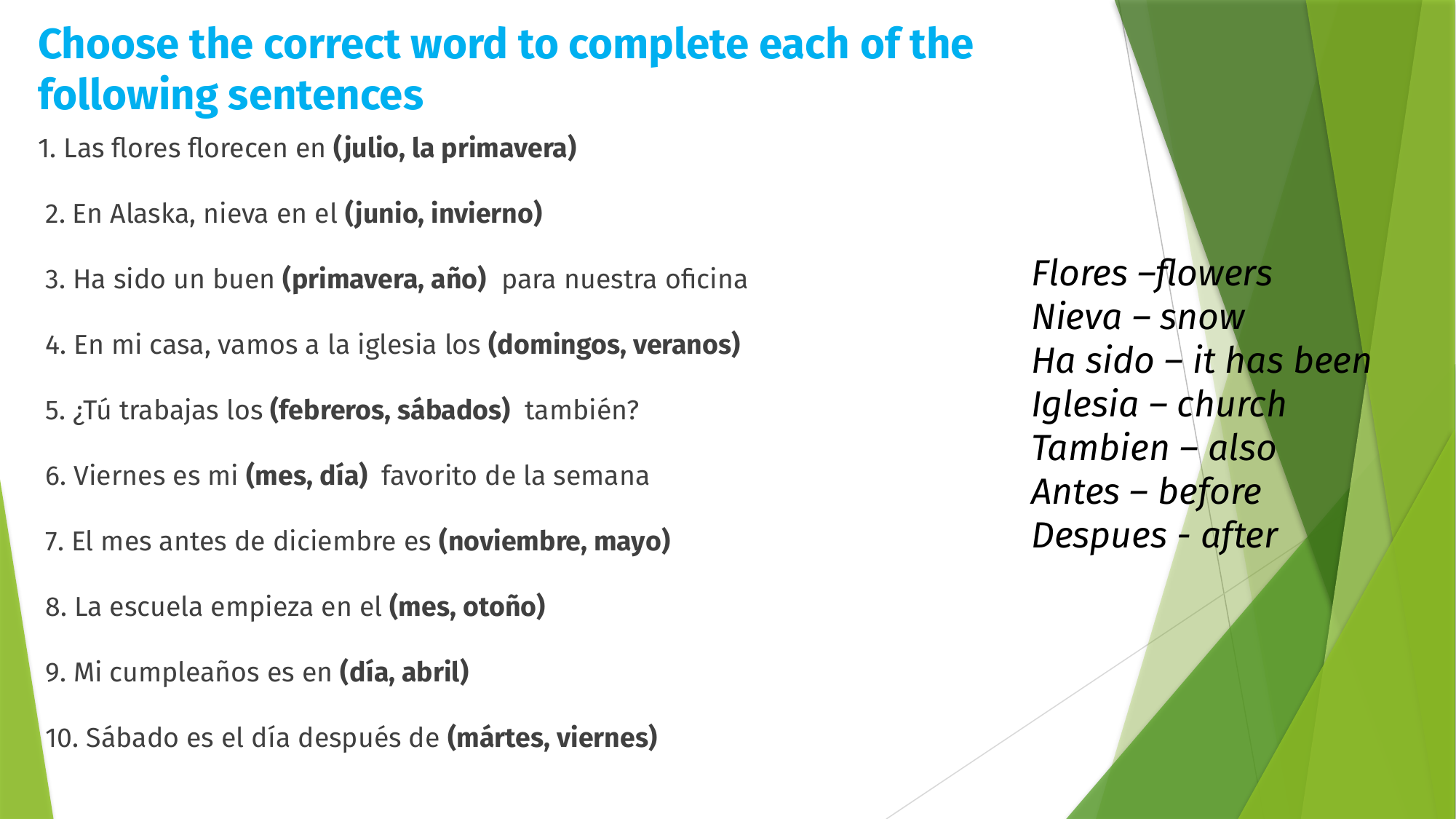

Choose the correct word to complete each of the following sentences
1. Las flores florecen en (julio, la primavera)  
 2. En Alaska, nieva en el (junio, invierno)  
 3. Ha sido un buen (primavera, año)  para nuestra oficina 
 4. En mi casa, vamos a la iglesia los (domingos, veranos) 
 5. ¿Tú trabajas los (febreros, sábados)  también? 
 6. Viernes es mi (mes, día)  favorito de la semana 
 7. El mes antes de diciembre es (noviembre, mayo)  
 8. La escuela empieza en el (mes, otoño)  
 9. Mi cumpleaños es en (día, abril)  
 10. Sábado es el día después de (mártes, viernes)
Flores –flowers
Nieva – snow
Ha sido – it has been
Iglesia – church
Tambien – also
Antes – before
Despues - after